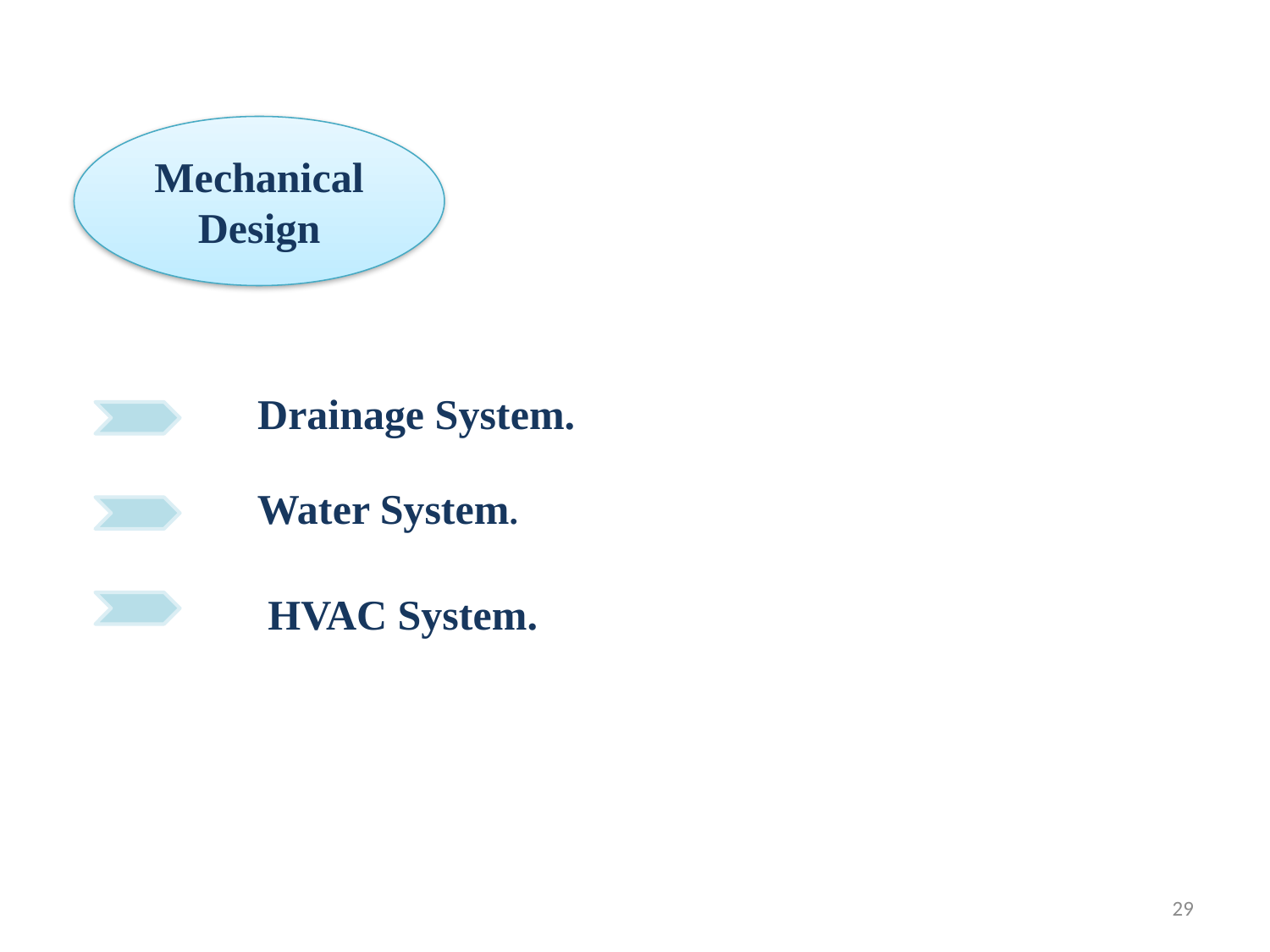

Mechanical Design
Drainage System.

Water System.

HVAC System.

29